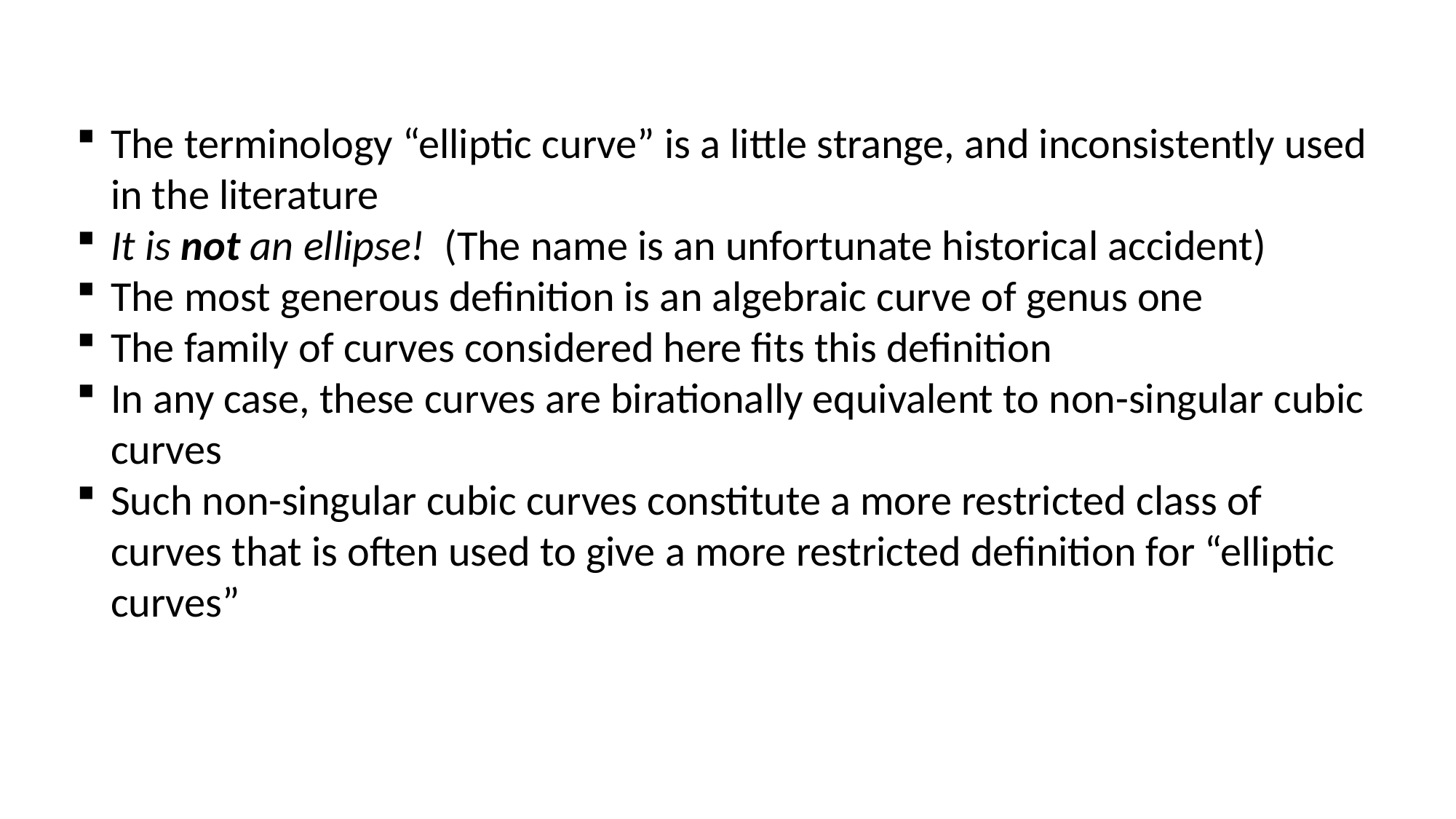

The terminology “elliptic curve” is a little strange, and inconsistently used in the literature
It is not an ellipse!  (The name is an unfortunate historical accident)
The most generous definition is an algebraic curve of genus one
The family of curves considered here fits this definition
In any case, these curves are birationally equivalent to non-singular cubic curves
Such non-singular cubic curves constitute a more restricted class of curves that is often used to give a more restricted definition for “elliptic curves”